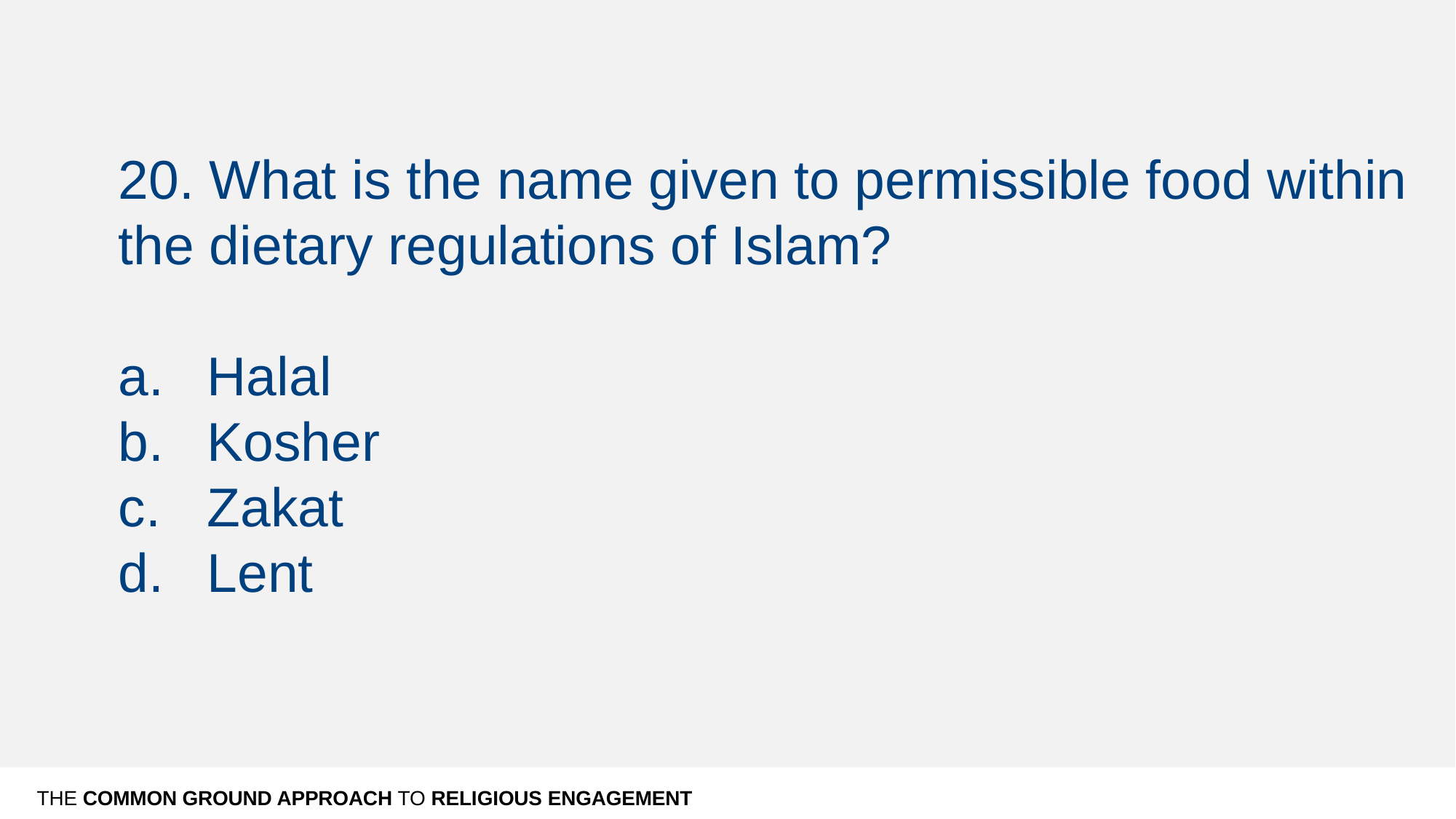

20. What is the name given to permissible food within the dietary regulations of Islam?

Halal
Kosher
Zakat
Lent